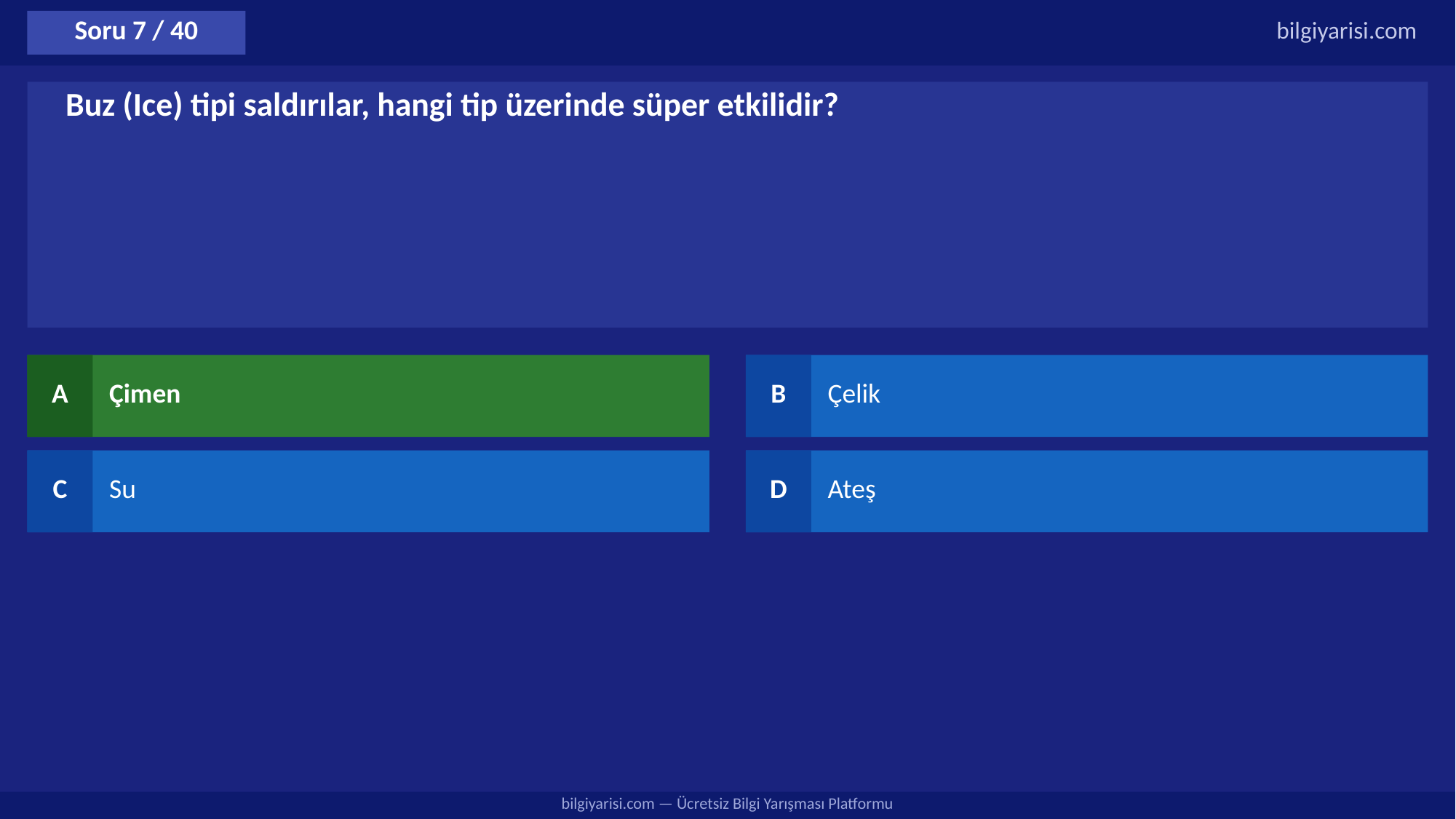

Soru 7 / 40
bilgiyarisi.com

Buz (Ice) tipi saldırılar, hangi tip üzerinde süper etkilidir?

A
Çimen

B
Çelik

C
Su

D
Ateş
bilgiyarisi.com — Ücretsiz Bilgi Yarışması Platformu